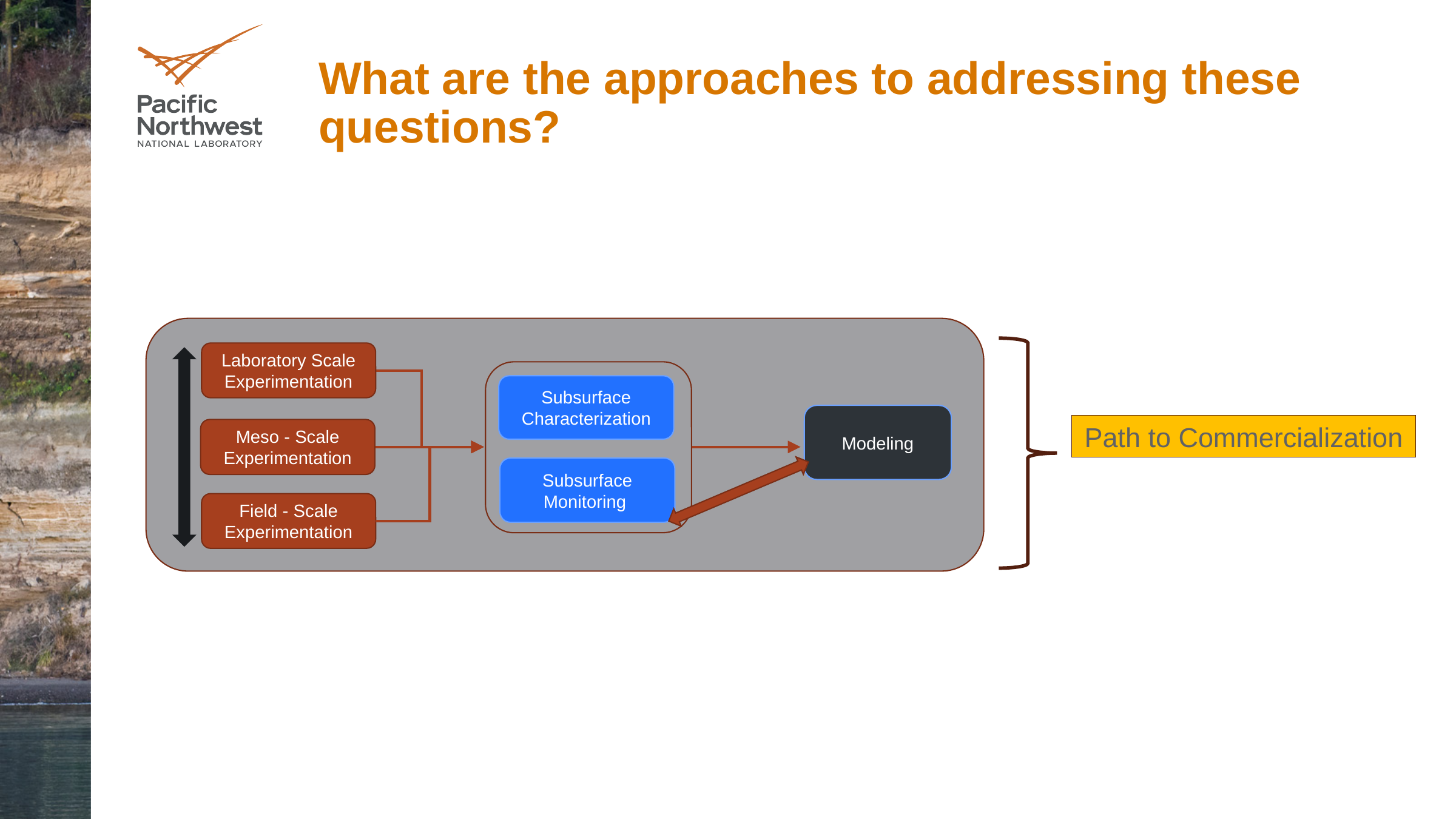

# What are the approaches to addressing these questions?

Laboratory Scale Experimentation
Meso - Scale Experimentation

Field - Scale Experimentation

Subsurface Characterization
Subsurface Monitoring
Modeling

Path to Commercialization
7